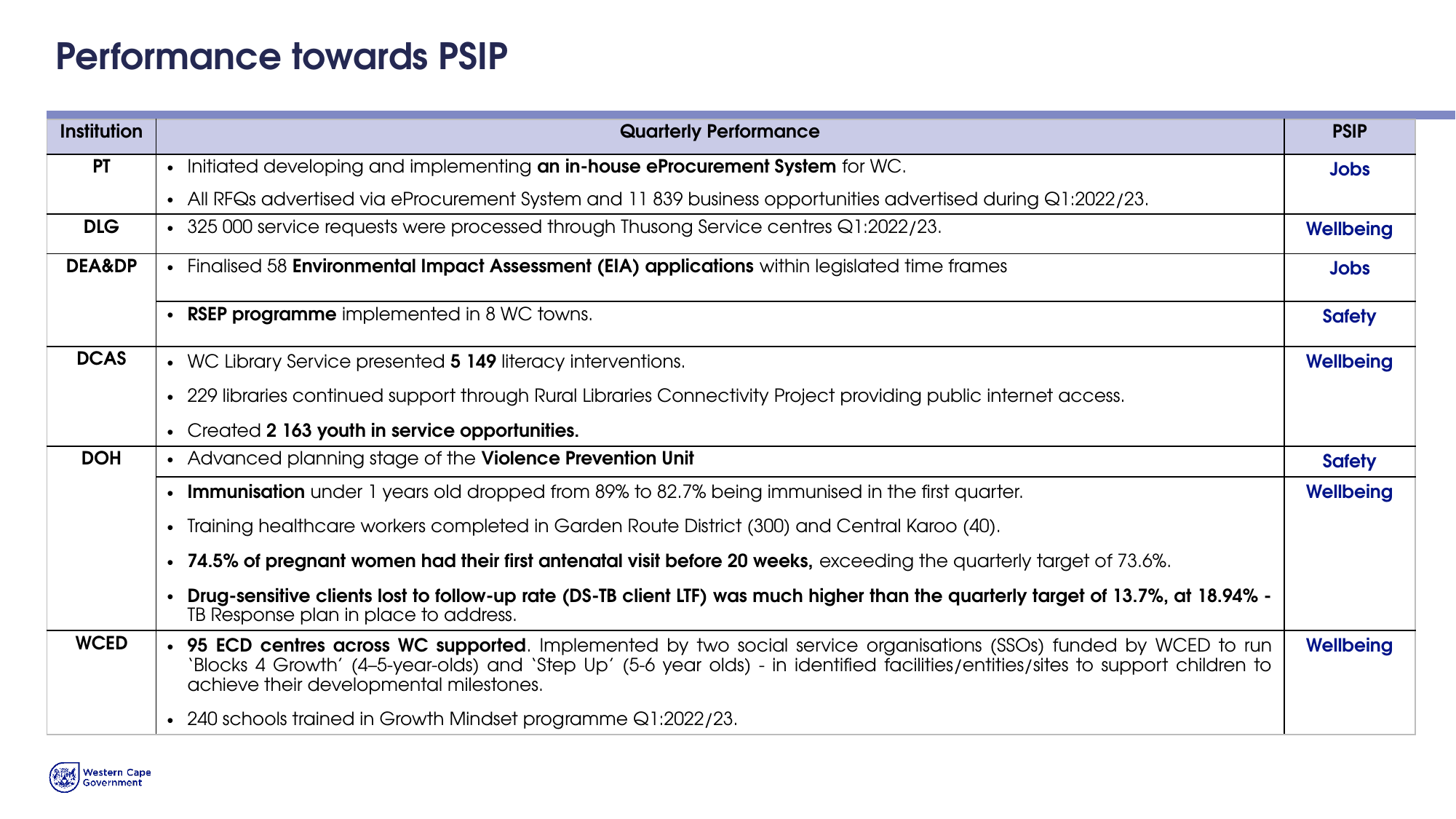

# Performance towards PSIP
| Institution | Quarterly Performance | PSIP |
| --- | --- | --- |
| PT | Initiated developing and implementing an in-house eProcurement System for WC. All RFQs advertised via eProcurement System and 11 839 business opportunities advertised during Q1:2022/23. | Jobs |
| DLG | 325 000 service requests were processed through Thusong Service centres Q1:2022/23. | Wellbeing |
| DEA&DP | Finalised 58 Environmental Impact Assessment (EIA) applications within legislated time frames | Jobs |
|  | RSEP programme implemented in 8 WC towns. | Safety |
| DCAS | WC Library Service presented 5 149 literacy interventions. 229 libraries continued support through Rural Libraries Connectivity Project providing public internet access. Created 2 163 youth in service opportunities. | Wellbeing |
| DOH | Advanced planning stage of the Violence Prevention Unit | Safety |
|  | Immunisation under 1 years old dropped from 89% to 82.7% being immunised in the first quarter. Training healthcare workers completed in Garden Route District (300) and Central Karoo (40). 74.5% of pregnant women had their first antenatal visit before 20 weeks, exceeding the quarterly target of 73.6%. Drug-sensitive clients lost to follow-up rate (DS-TB client LTF) was much higher than the quarterly target of 13.7%, at 18.94% -TB Response plan in place to address. | Wellbeing |
| WCED | 95 ECD centres across WC supported. Implemented by two social service organisations (SSOs) funded by WCED to run ‘Blocks 4 Growth’ (4–5-year-olds) and ‘Step Up’ (5-6 year olds) - in identified facilities/entities/sites to support children to achieve their developmental milestones. 240 schools trained in Growth Mindset programme Q1:2022/23. | Wellbeing |